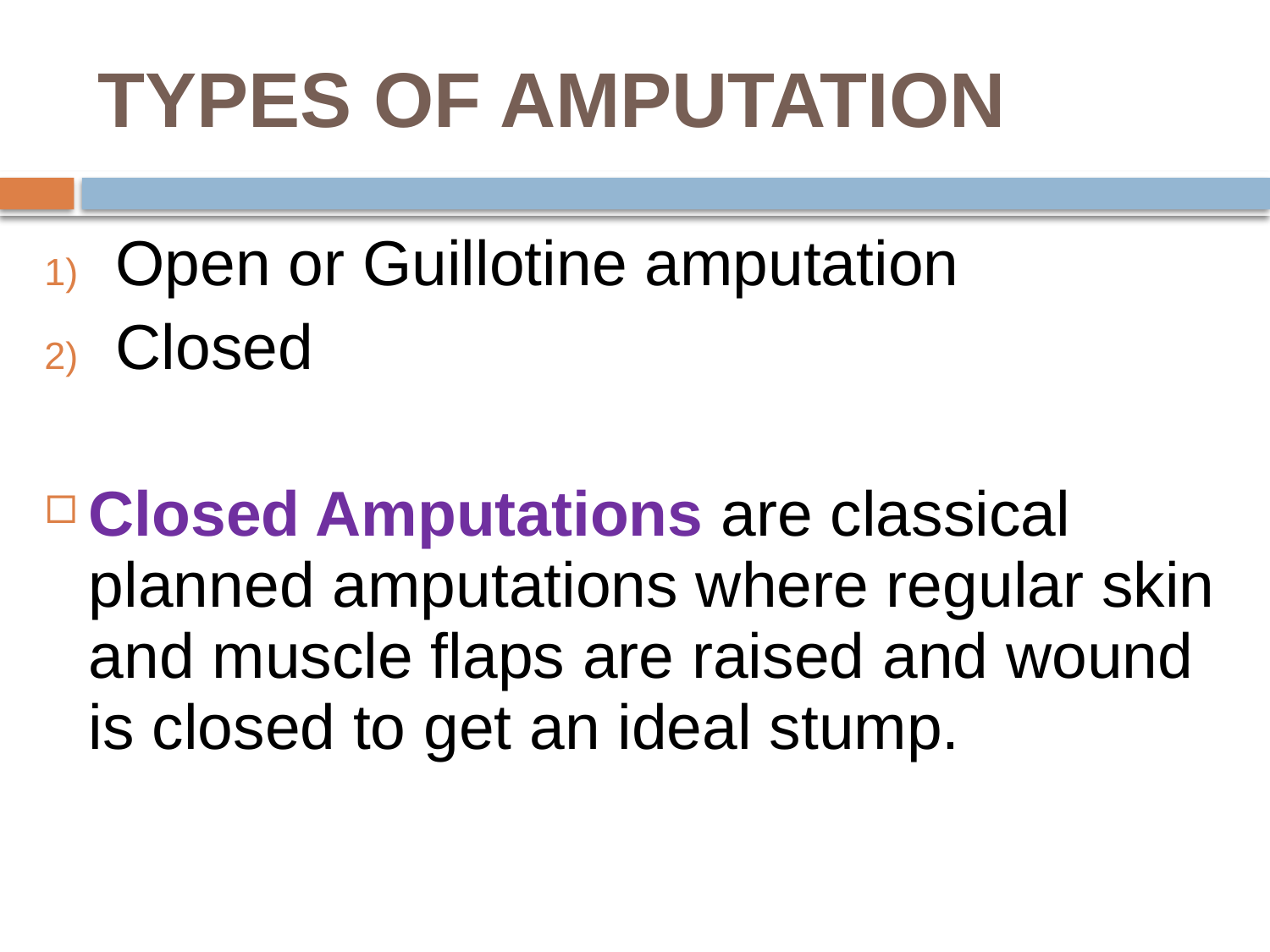

# TYPES OF AMPUTATION
Open or Guillotine amputation
Closed

Closed Amputations are classical planned amputations where regular skin and muscle flaps are raised and wound is closed to get an ideal stump.